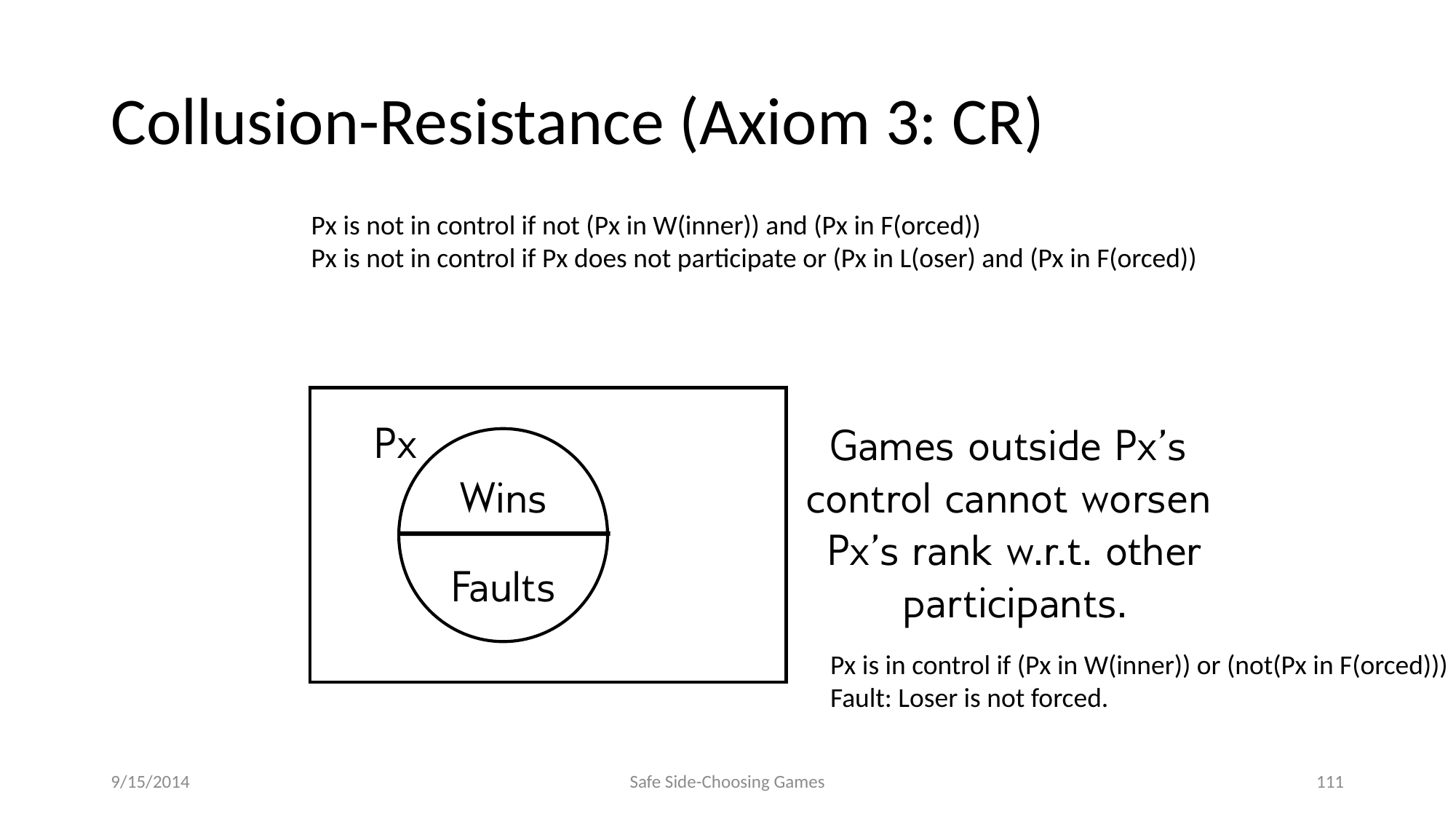

# Collusion-Resistance (Axiom 3: CR)
Px is not in control if not (Px in W(inner)) and (Px in F(orced))
Px is not in control if Px does not participate or (Px in L(oser) and (Px in F(orced))

Px
Games outside Px’s
control cannot worsen
Px’s rank w.r.t. other participants.

Wins

Faults
Px is in control if (Px in W(inner)) or (not(Px in F(orced)))
Fault: Loser is not forced.

9/15/2014
Safe Side-Choosing Games
111